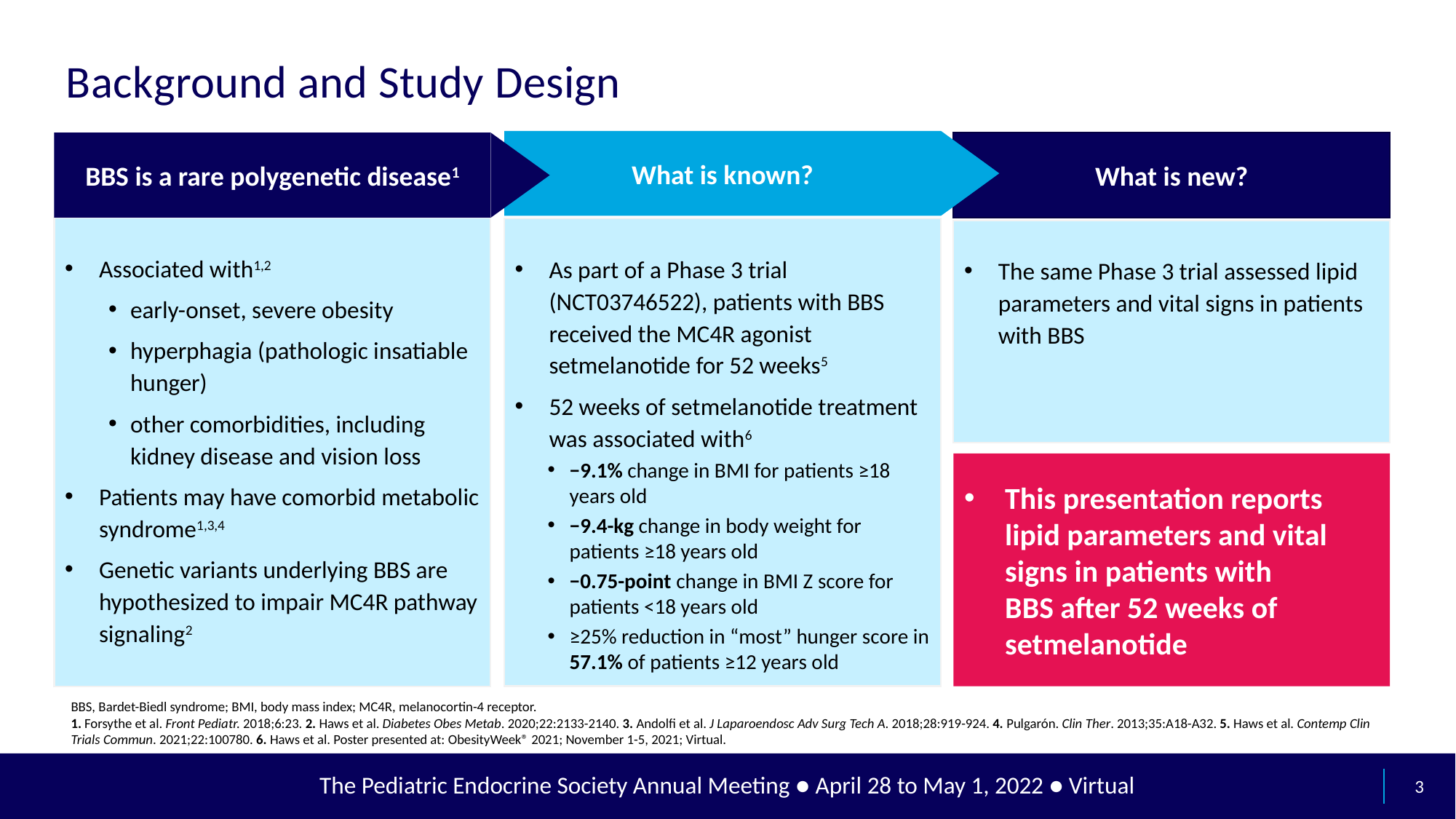

# Background and Study Design
What is known?

BBS is a rare polygenetic disease1

What is new?
Associated with1,2
early-onset, severe obesity
hyperphagia (pathologic insatiable hunger)
other comorbidities, including kidney disease and vision loss
Patients may have comorbid metabolic syndrome1,3,4
Genetic variants underlying BBS are hypothesized to impair MC4R pathway signaling2

As part of a Phase 3 trial (NCT03746522), patients with BBS received the MC4R agonist setmelanotide for 52 weeks5
52 weeks of setmelanotide treatment was associated with6
−9.1% change in BMI for patients ≥18 years old
−9.4-kg change in body weight for patients ≥18 years old
−0.75-point change in BMI Z score for patients <18 years old
≥25% reduction in “most” hunger score in 57.1% of patients ≥12 years old
The same Phase 3 trial assessed lipid parameters and vital signs in patients with BBS
This presentation reports lipid parameters and vital signs in patients with
BBS after 52 weeks of setmelanotide
BBS, Bardet-Biedl syndrome; BMI, body mass index; MC4R, melanocortin-4 receptor.
1. Forsythe et al. Front Pediatr. 2018;6:23. 2. Haws et al. Diabetes Obes Metab. 2020;22:2133-2140. 3. Andolfi et al. J Laparoendosc Adv Surg Tech A. 2018;28:919-924. 4. Pulgarón. Clin Ther. 2013;35:A18-A32. 5. Haws et al. Contemp Clin Trials Commun. 2021;22:100780. 6. Haws et al. Poster presented at: ObesityWeek® 2021; November 1-5, 2021; Virtual.